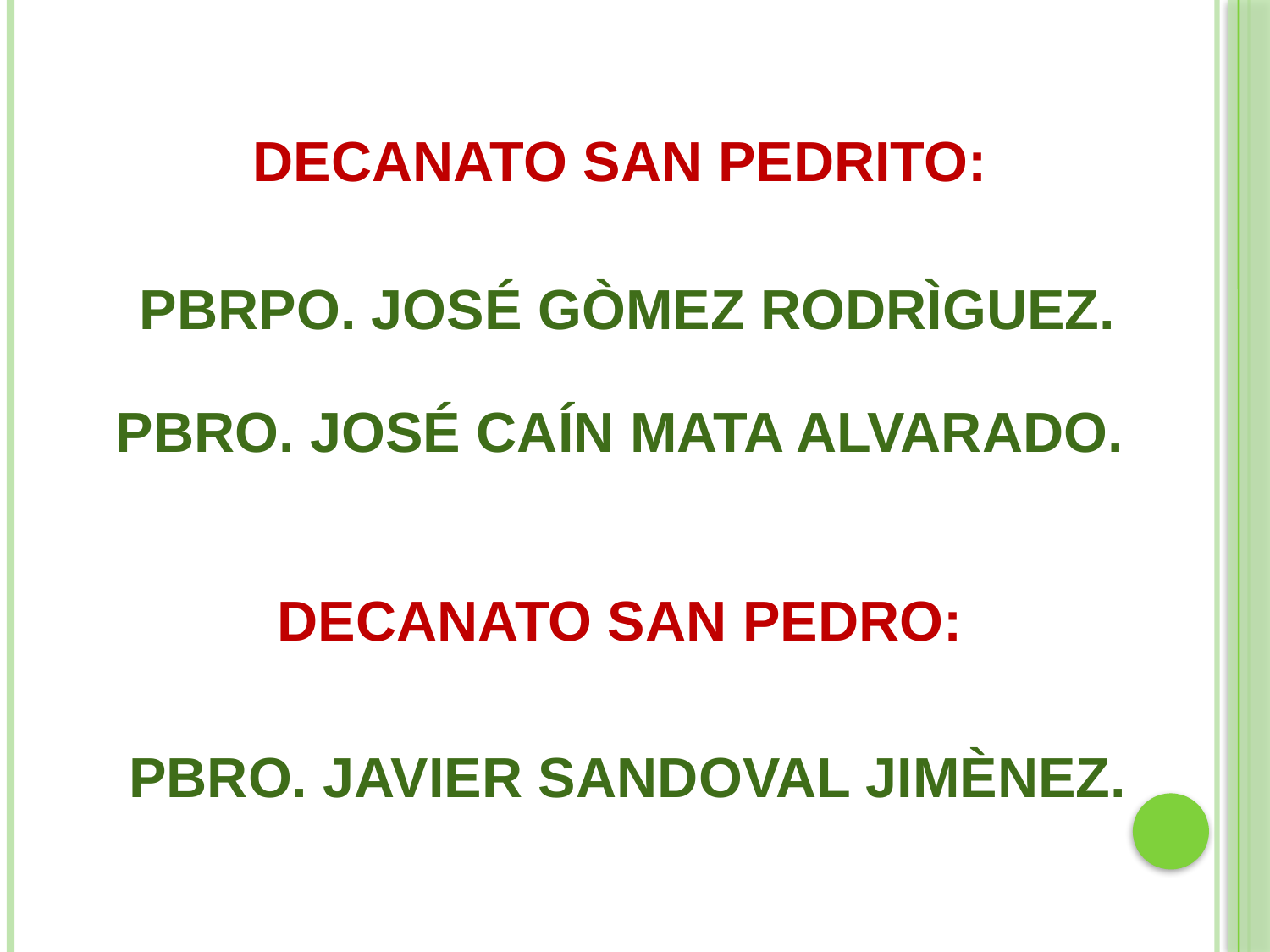

DECANATO SAN PEDRITO:

 PBRPO. JOSÉ GÒMEZ RODRÌGUEZ.

PBRO. JOSÉ CAÍN MATA ALVARADO.

DECANATO SAN PEDRO:

 PBRO. JAVIER SANDOVAL JIMÈNEZ.